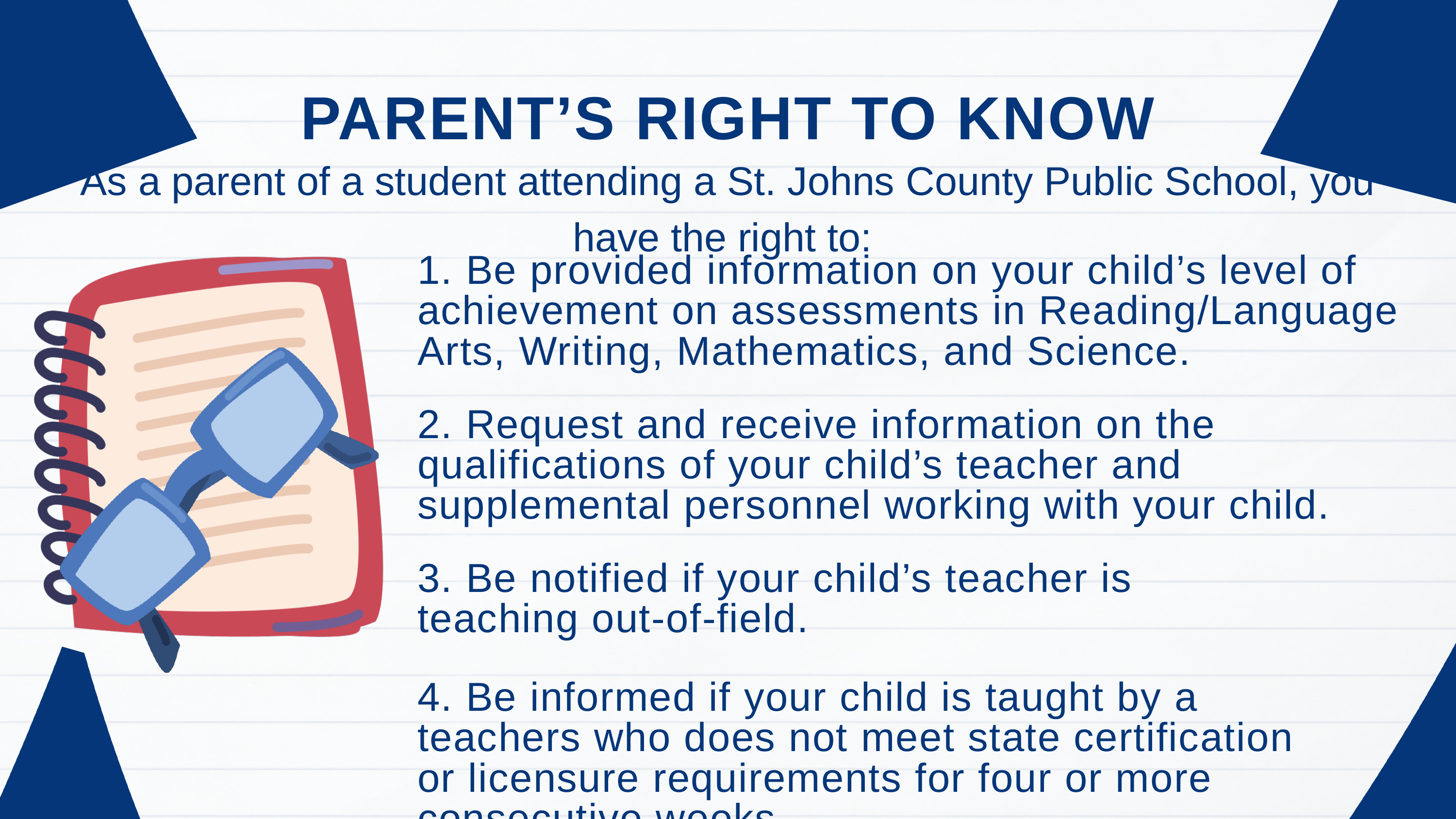

PARENT’S RIGHT TO KNOW
As a parent of a student attending a St. Johns County Public School, you have the right to:

1. Be provided information on your child’s level of achievement on assessments in Reading/Language Arts, Writing, Mathematics, and Science.

2. Request and receive information on the qualifications of your child’s teacher and supplemental personnel working with your child.
3. Be notified if your child’s teacher is teaching out-of-field.

4. Be informed if your child is taught by a teachers who does not meet state certification or licensure requirements for four or more consecutive weeks.